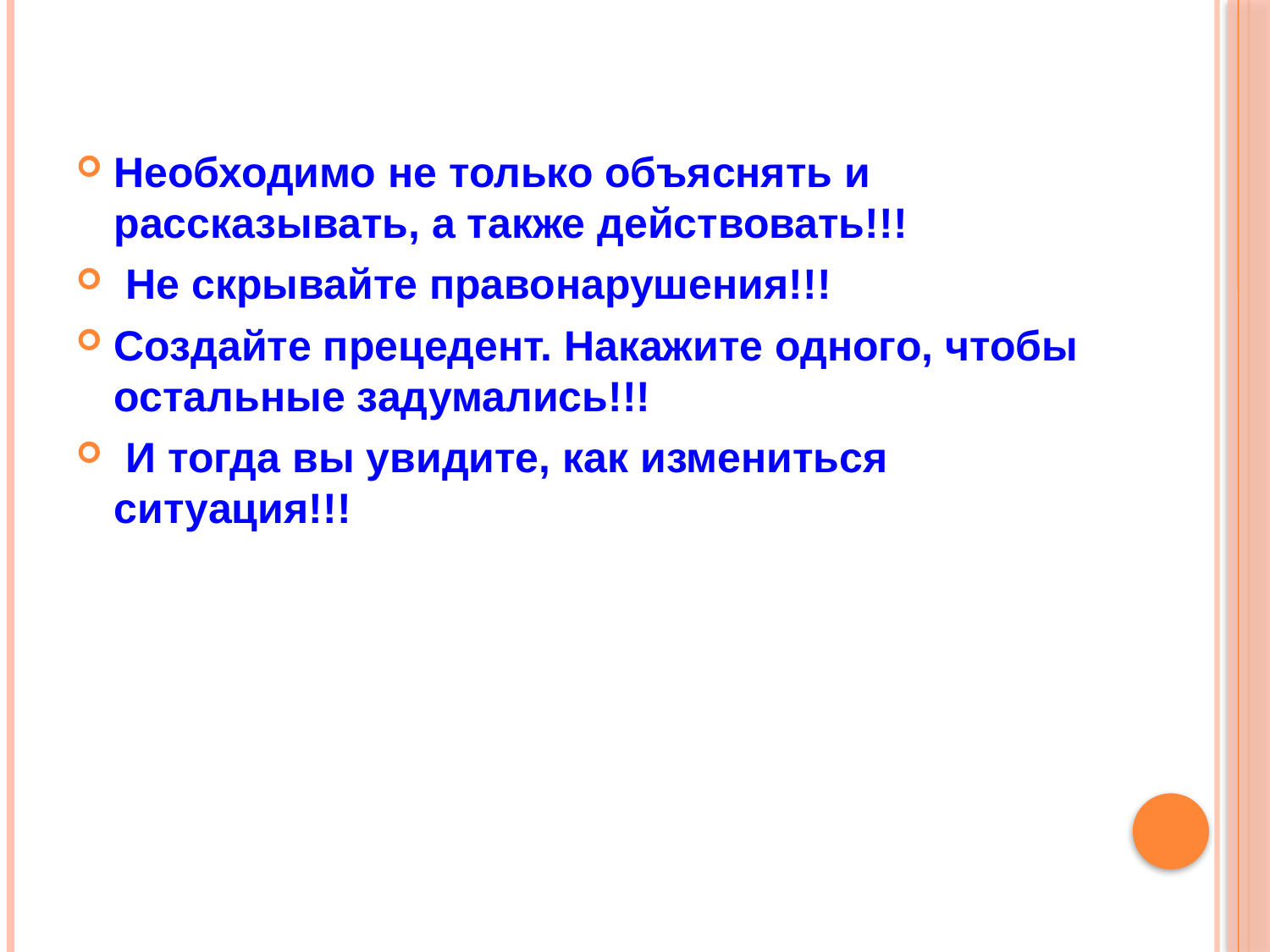

#
Необходимо не только объяснять и рассказывать, а также действовать!!!
 Не скрывайте правонарушения!!!
Создайте прецедент. Накажите одного, чтобы остальные задумались!!!
 И тогда вы увидите, как измениться ситуация!!!